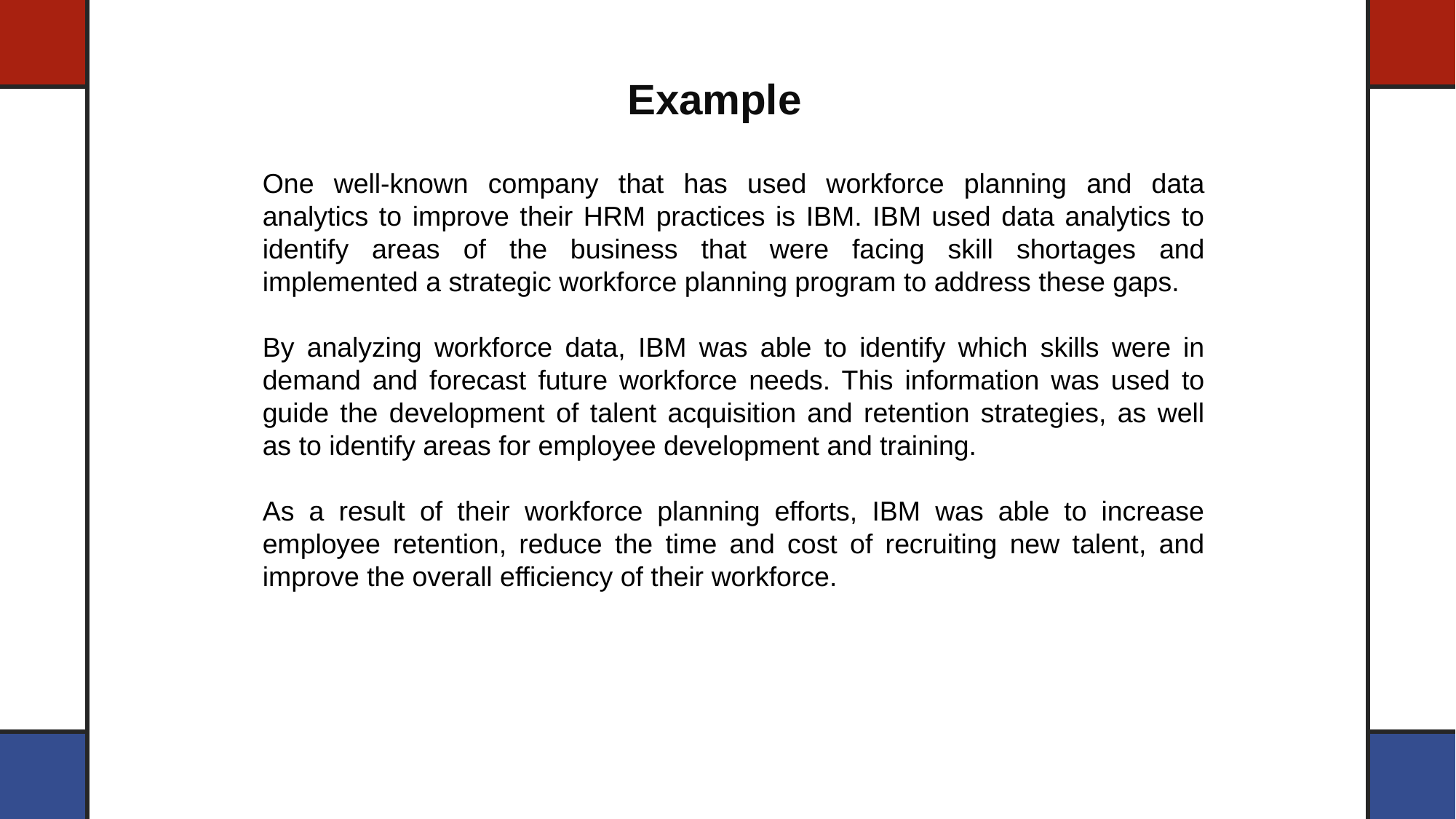

Example
One well-known company that has used workforce planning and data analytics to improve their HRM practices is IBM. IBM used data analytics to identify areas of the business that were facing skill shortages and implemented a strategic workforce planning program to address these gaps.

By analyzing workforce data, IBM was able to identify which skills were in demand and forecast future workforce needs. This information was used to guide the development of talent acquisition and retention strategies, as well as to identify areas for employee development and training.

As a result of their workforce planning efforts, IBM was able to increase employee retention, reduce the time and cost of recruiting new talent, and improve the overall efficiency of their workforce.